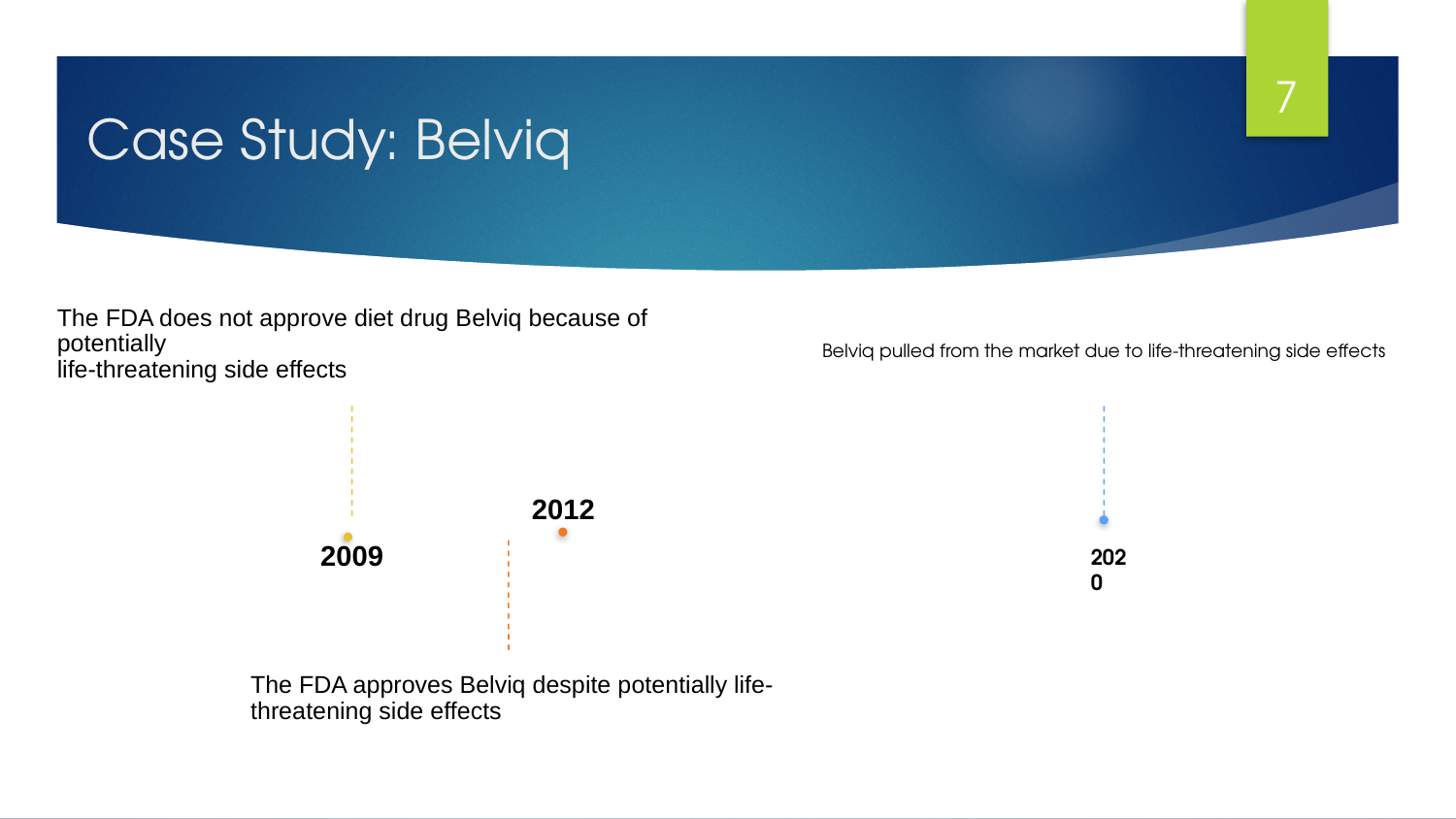

7
# Case Study: Belviq
2009
The FDA does not approve diet drug Belviq because of potentially
life-threatening side effects
2012
The FDA approves Belviq despite potentially life-threatening side effects

Belviq pulled from the market due to life-threatening side effects
2020